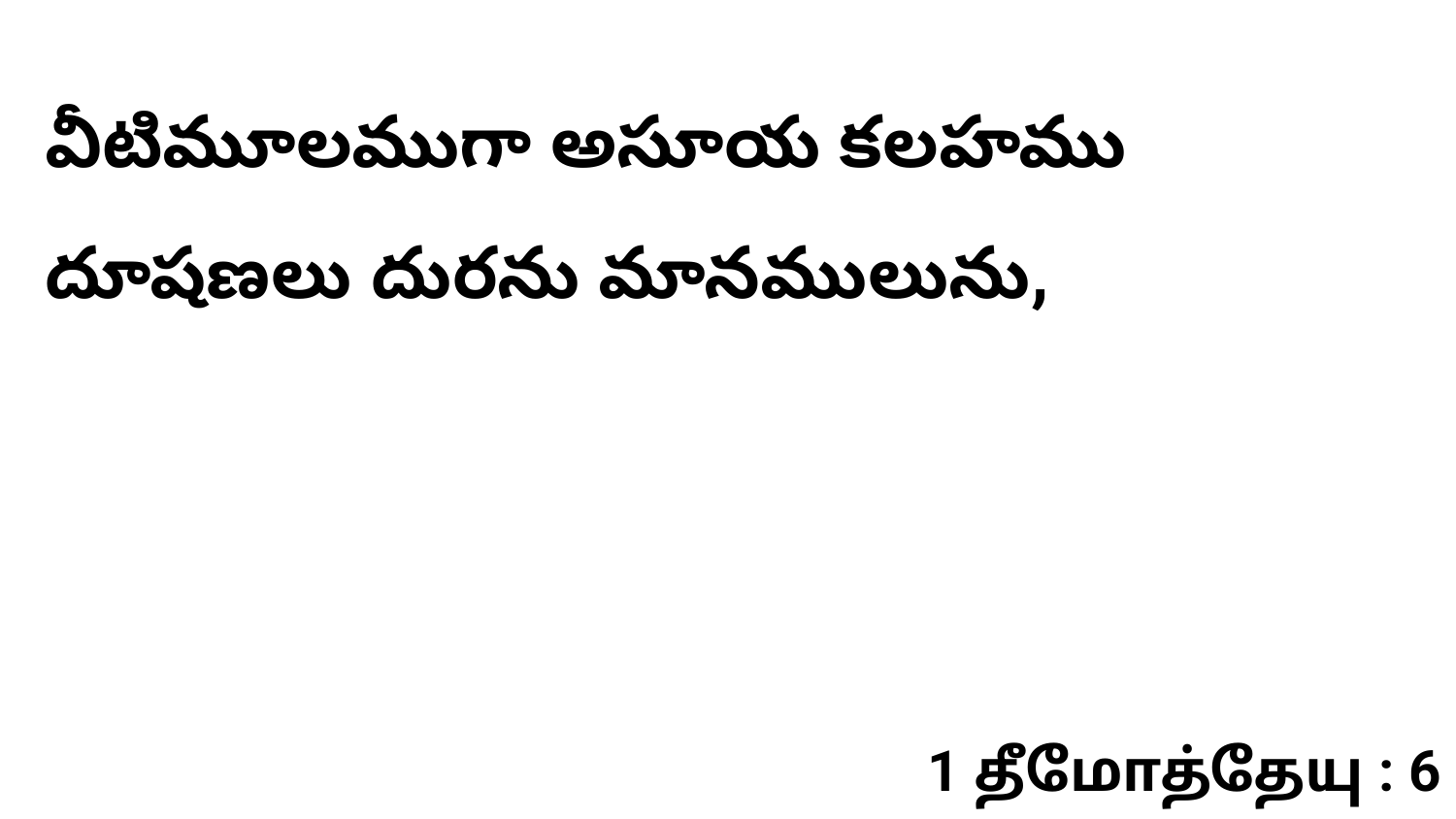

వీటిమూలముగా అసూయ కలహము దూషణలు దురను మానములును,
1 தீமோத்தேயு : 6